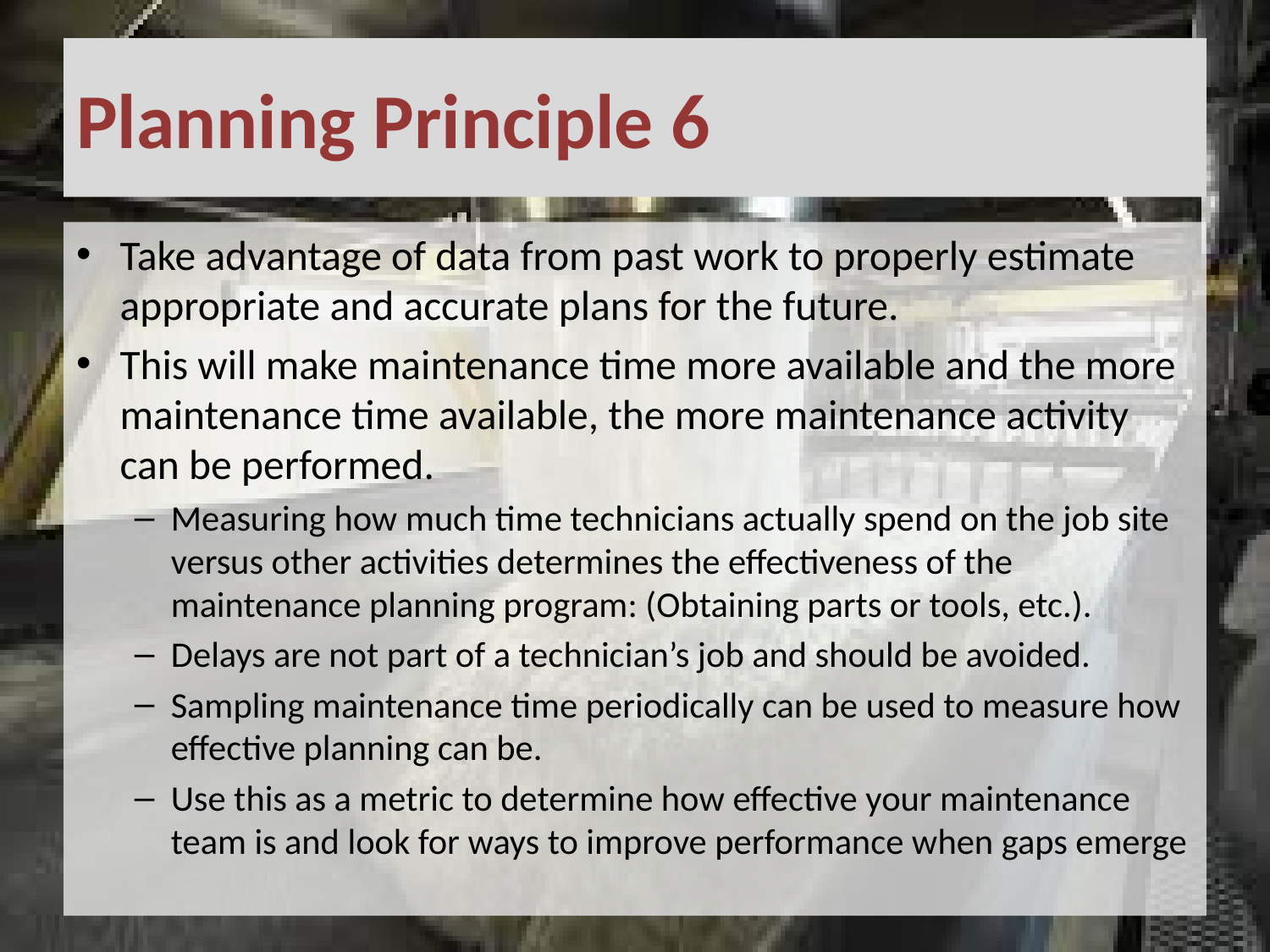

# Planning Principle 6
Take advantage of data from past work to properly estimate appropriate and accurate plans for the future.
This will make maintenance time more available and the more maintenance time available, the more maintenance activity can be performed.
Measuring how much time technicians actually spend on the job site versus other activities determines the effectiveness of the maintenance planning program: (Obtaining parts or tools, etc.).
Delays are not part of a technician’s job and should be avoided.
Sampling maintenance time periodically can be used to measure how effective planning can be.
Use this as a metric to determine how effective your maintenance team is and look for ways to improve performance when gaps emerge